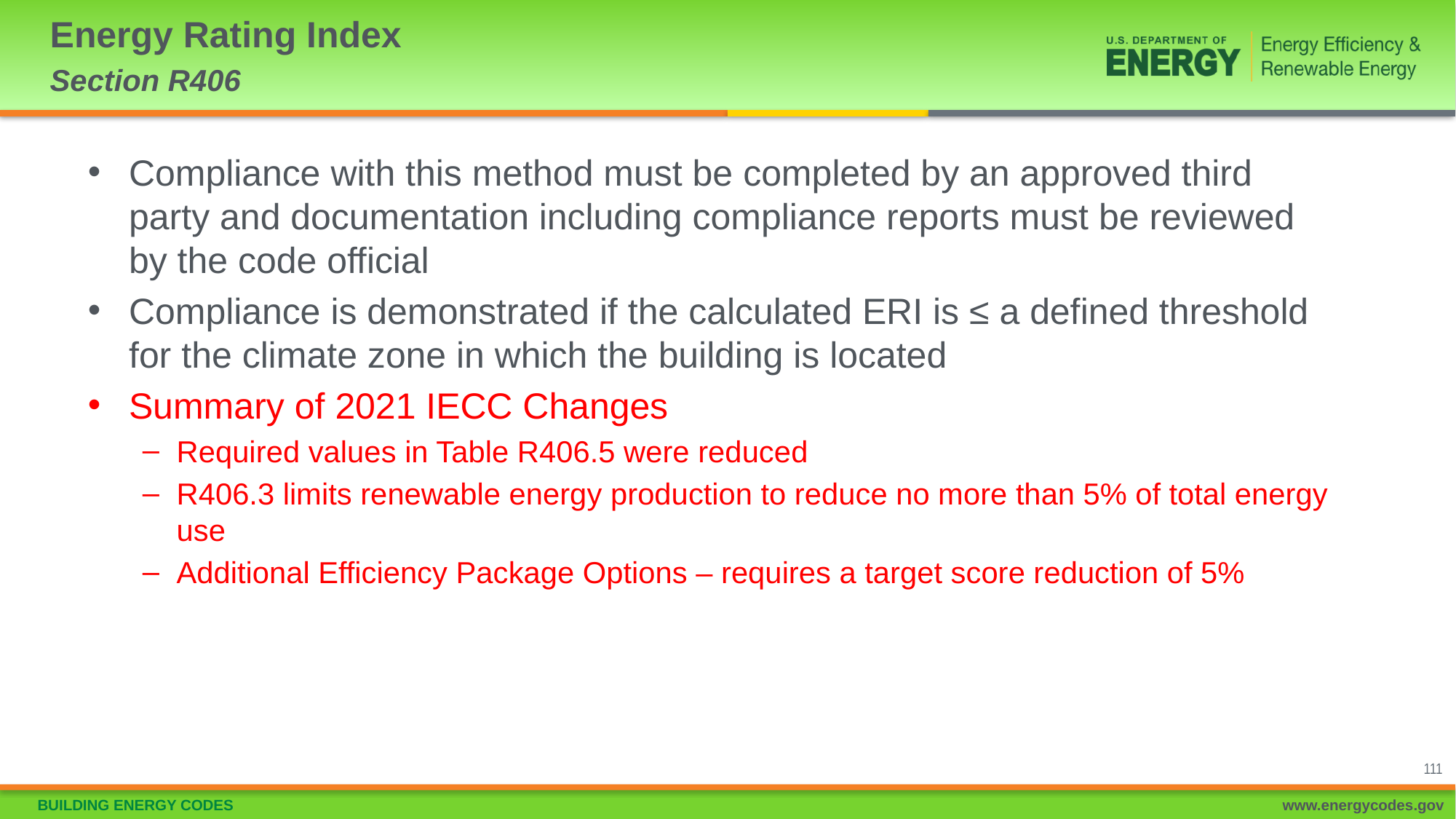

# Energy Rating Index Section R406
Compliance with this method must be completed by an approved third party and documentation including compliance reports must be reviewed by the code official
Compliance is demonstrated if the calculated ERI is ≤ a defined threshold for the climate zone in which the building is located
Summary of 2021 IECC Changes
Required values in Table R406.5 were reduced
R406.3 limits renewable energy production to reduce no more than 5% of total energy use
Additional Efficiency Package Options – requires a target score reduction of 5%